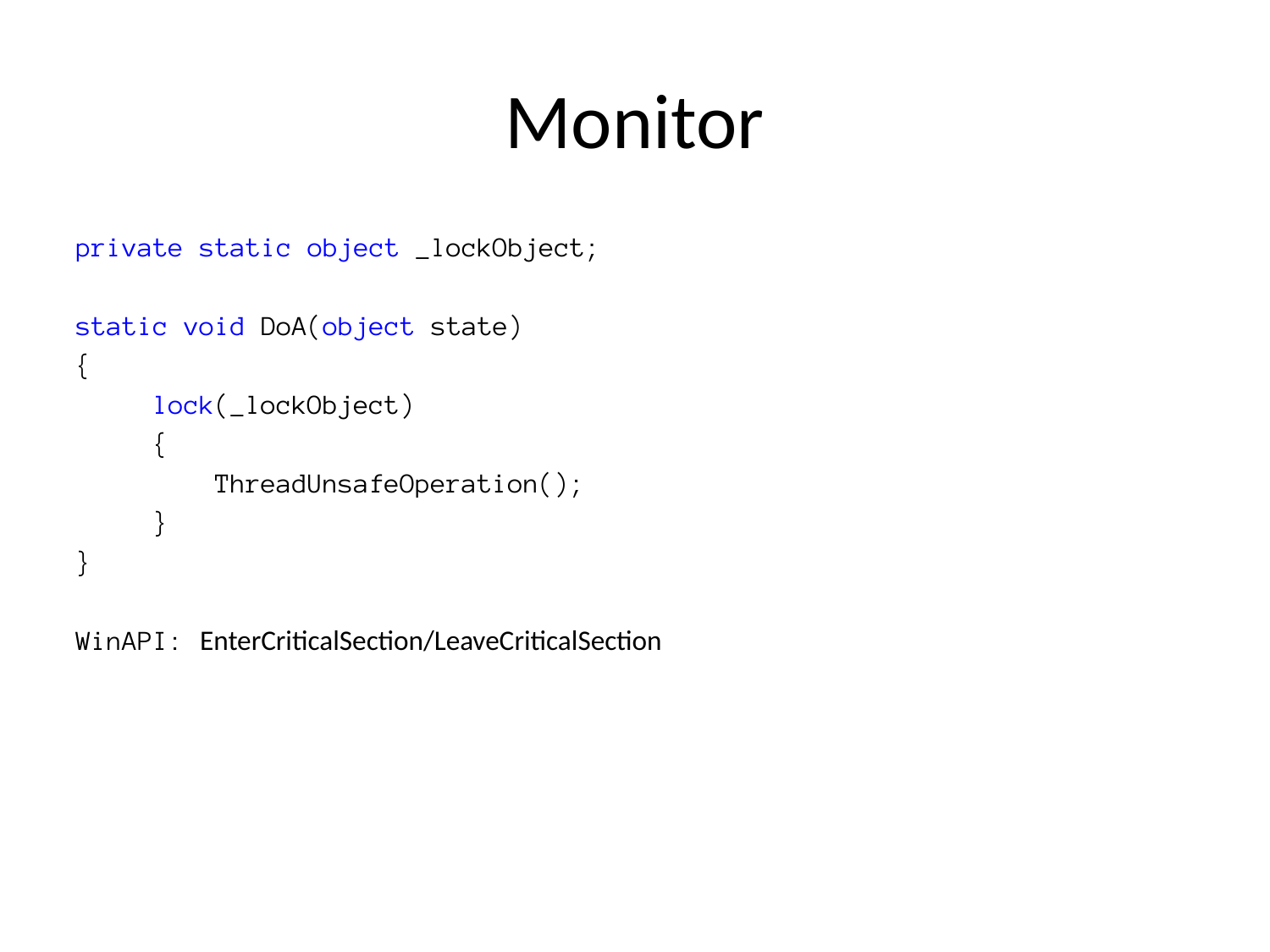

# Monitor
private static object _lockObject;

static void DoA(object state)
{
     lock(_lockObject)
     {
         ThreadUnsafeOperation();
     }
}

WinAPI: EnterCriticalSection/LeaveCriticalSection